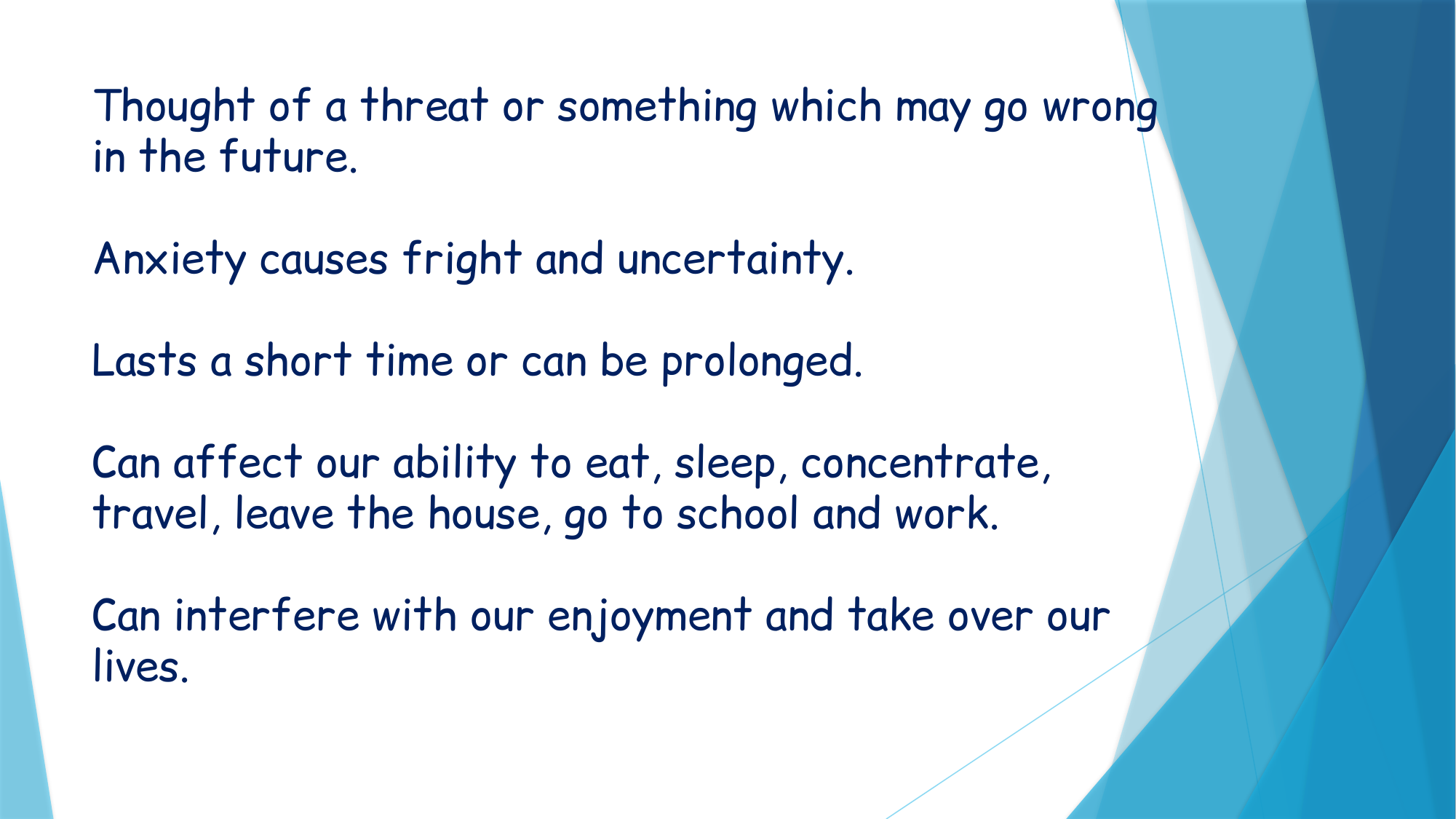

# Thought of a threat or something which may go wrong in the future. Anxiety causes fright and uncertainty. Lasts a short time or can be prolonged. Can affect our ability to eat, sleep, concentrate, travel, leave the house, go to school and work. Can interfere with our enjoyment and take over our lives.